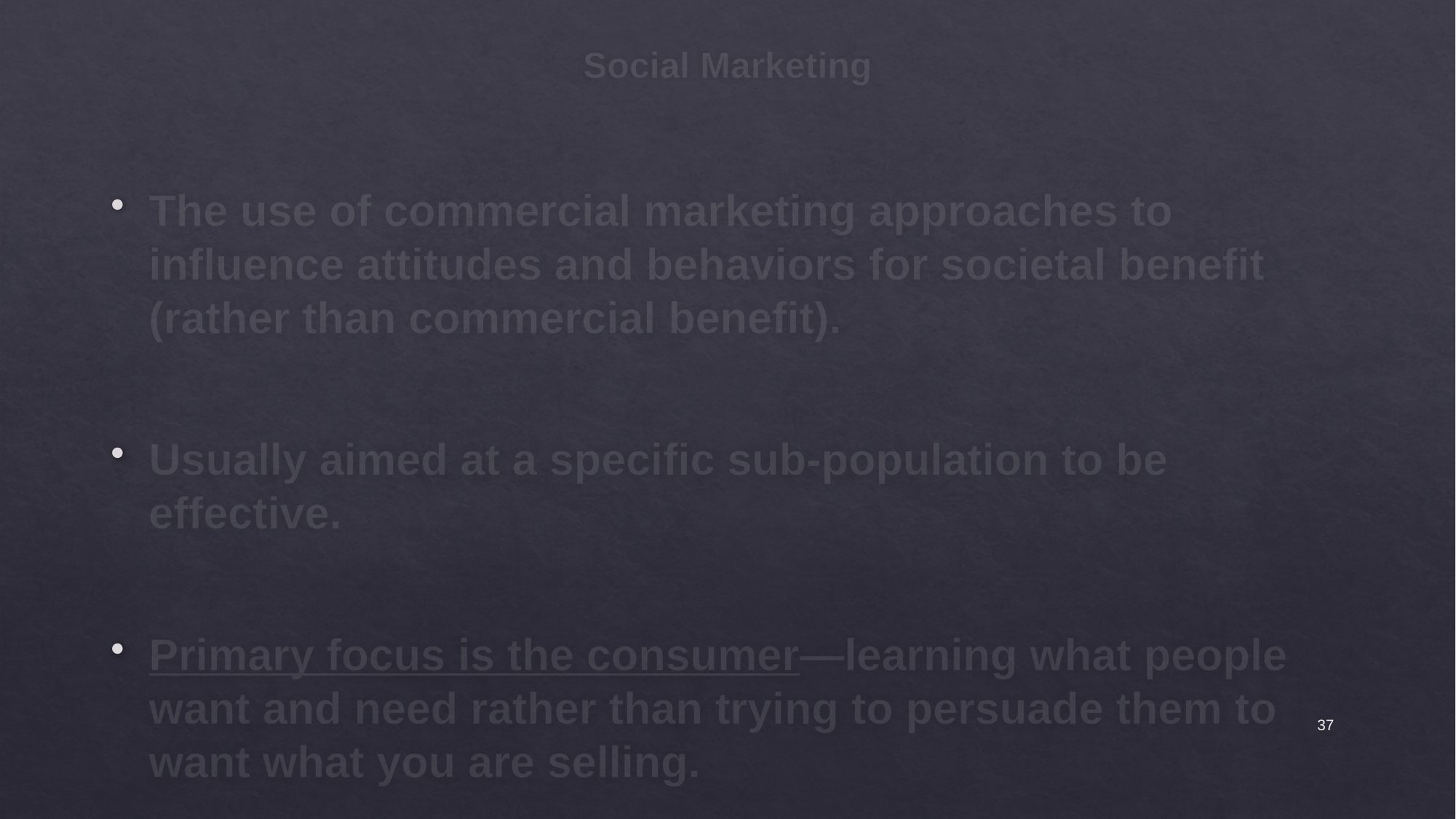

# Social Marketing
The use of commercial marketing approaches to influence attitudes and behaviors for societal benefit (rather than commercial benefit).

Usually aimed at a specific sub-population to be effective.

Primary focus is the consumer—learning what people want and need rather than trying to persuade them to want what you are selling.

37